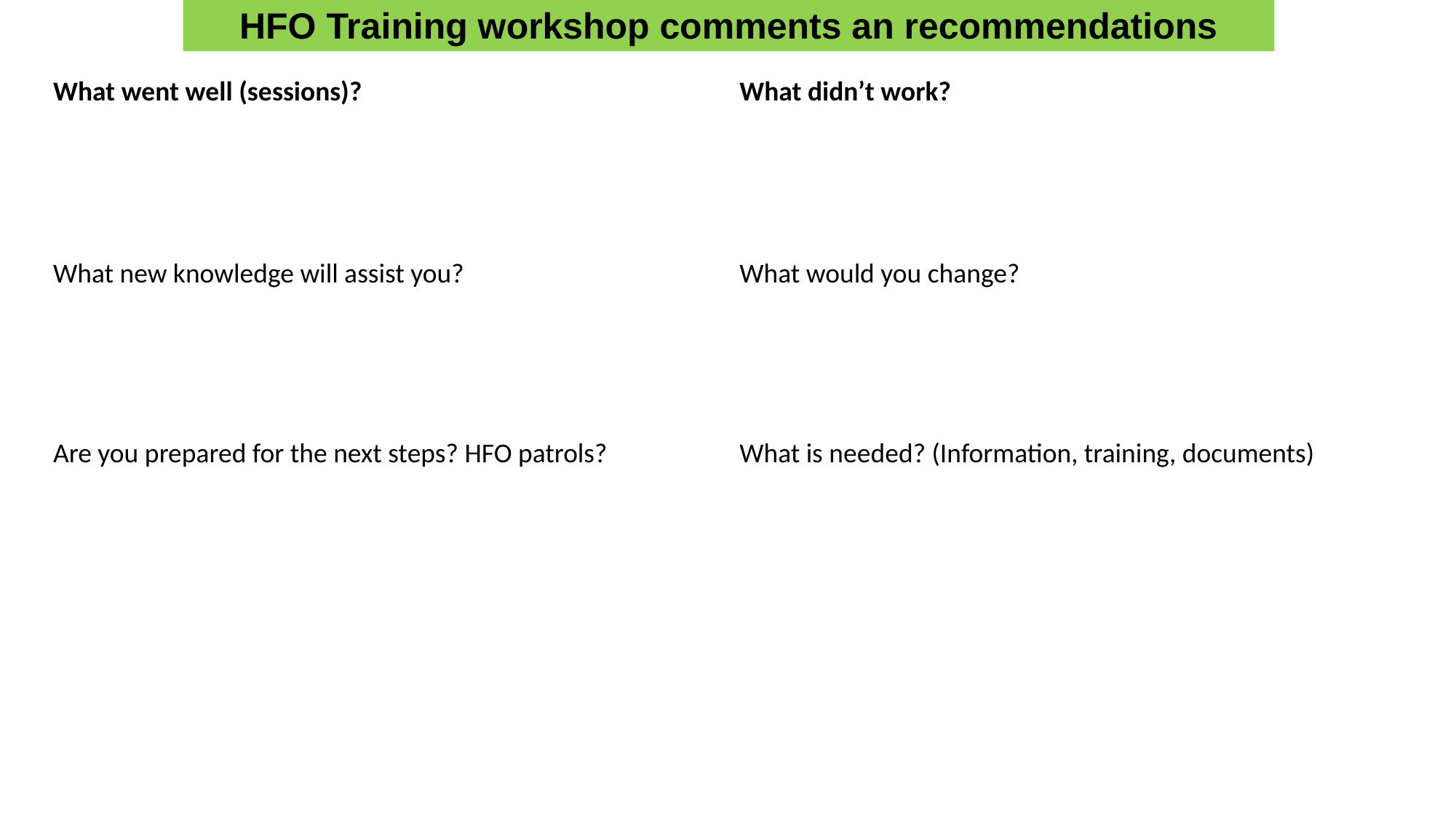

HFO Training workshop comments an recommendations
| What went well (sessions)? | What didn’t work? |
| --- | --- |
| What new knowledge will assist you? | What would you change? |
| Are you prepared for the next steps? HFO patrols? | What is needed? (Information, training, documents) |